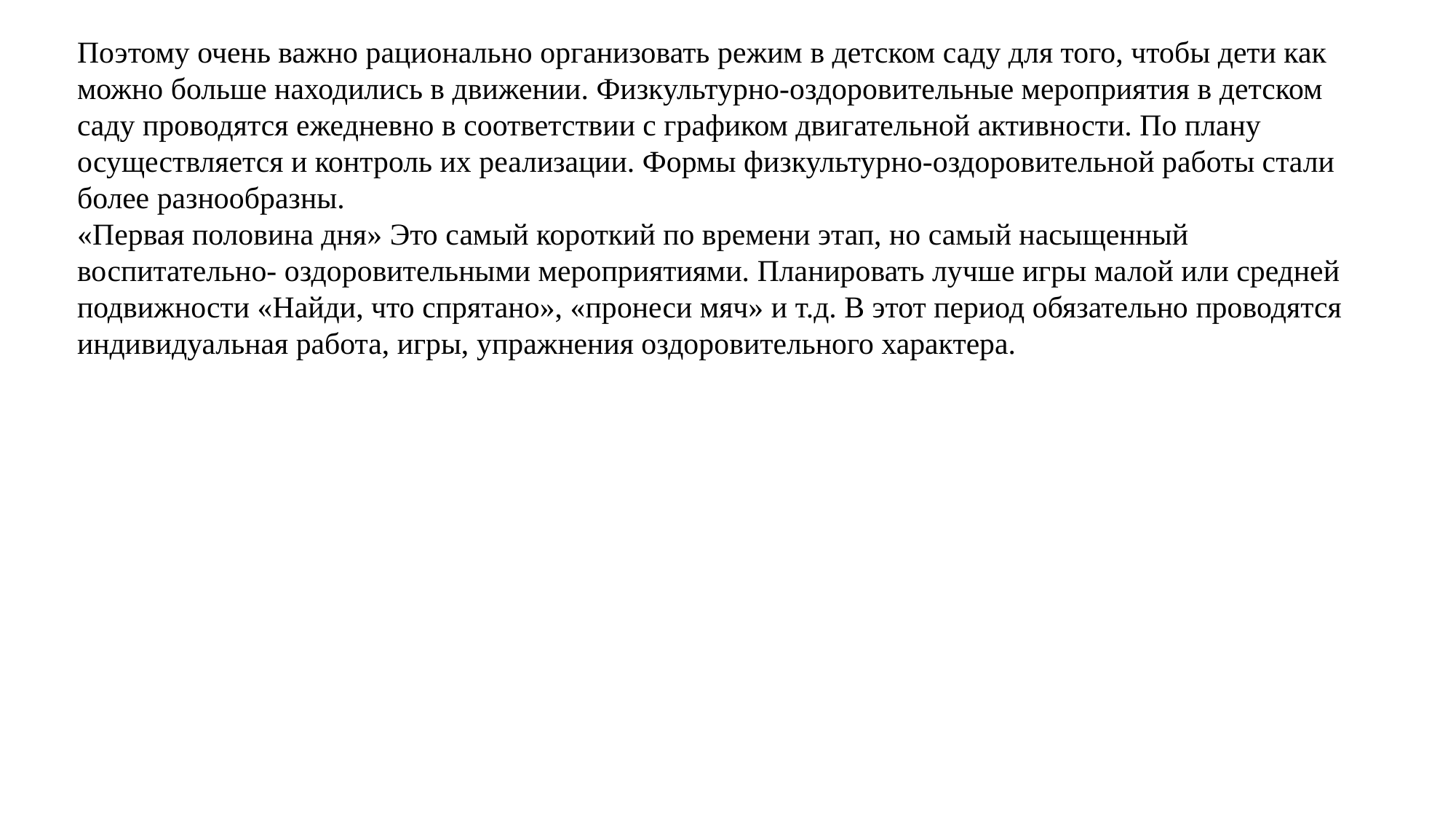

Поэтому очень важно рационально организовать режим в детском саду для того, чтобы дети как можно больше находились в движении. Физкультурно-оздоровительные мероприятия в детском саду проводятся ежедневно в соответствии с графиком двигательной активности. По плану осуществляется и контроль их реализации. Формы физкультурно-оздоровительной работы стали более разнообразны.
«Первая половина дня» Это самый короткий по времени этап, но самый насыщенный
воспитательно- оздоровительными мероприятиями. Планировать лучше игры малой или средней подвижности «Найди, что спрятано», «пронеси мяч» и т.д. В этот период обязательно проводятся индивидуальная работа, игры, упражнения оздоровительного характера.